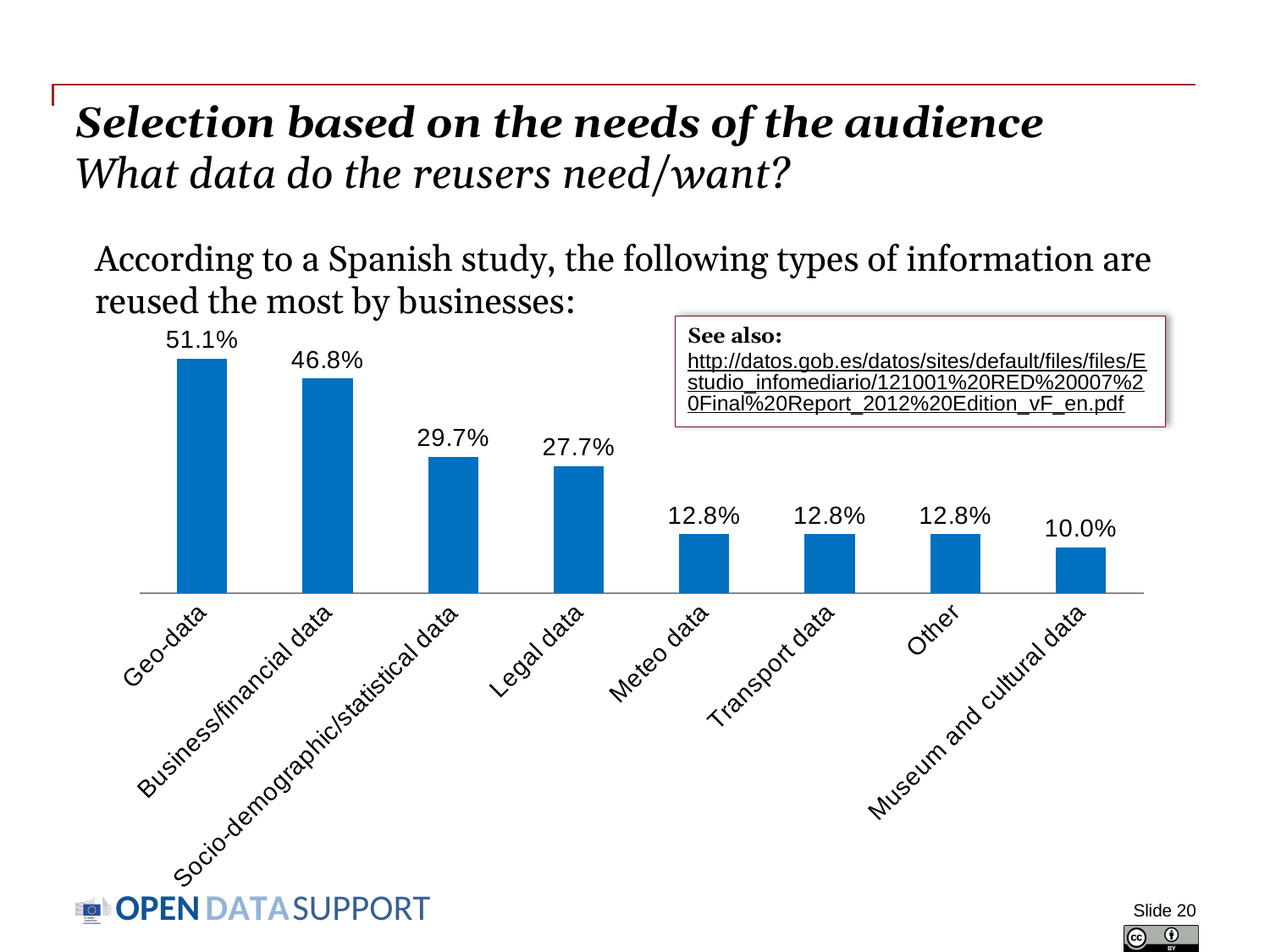

# Selection based on the needs of the audience What data do the reusers need/want?
According to a Spanish study, the following types of information are reused the most by businesses:

### Chart

| Category | Column1 |
|---|---|
| Geo-data | 0.511 |
| Business/financial data | 0.4680000000000001 |
| Socio-demographic/statistical data | 0.2970000000000003 |
| Legal data | 0.277 |
| Meteo data | 0.128 |
| Transport data | 0.128 |
| Other | 0.128 |
| Museum and cultural data | 0.1 |
See also:
http://datos.gob.es/datos/sites/default/files/files/Estudio_infomediario/121001%20RED%20007%20Final%20Report_2012%20Edition_vF_en.pdf
Slide 20